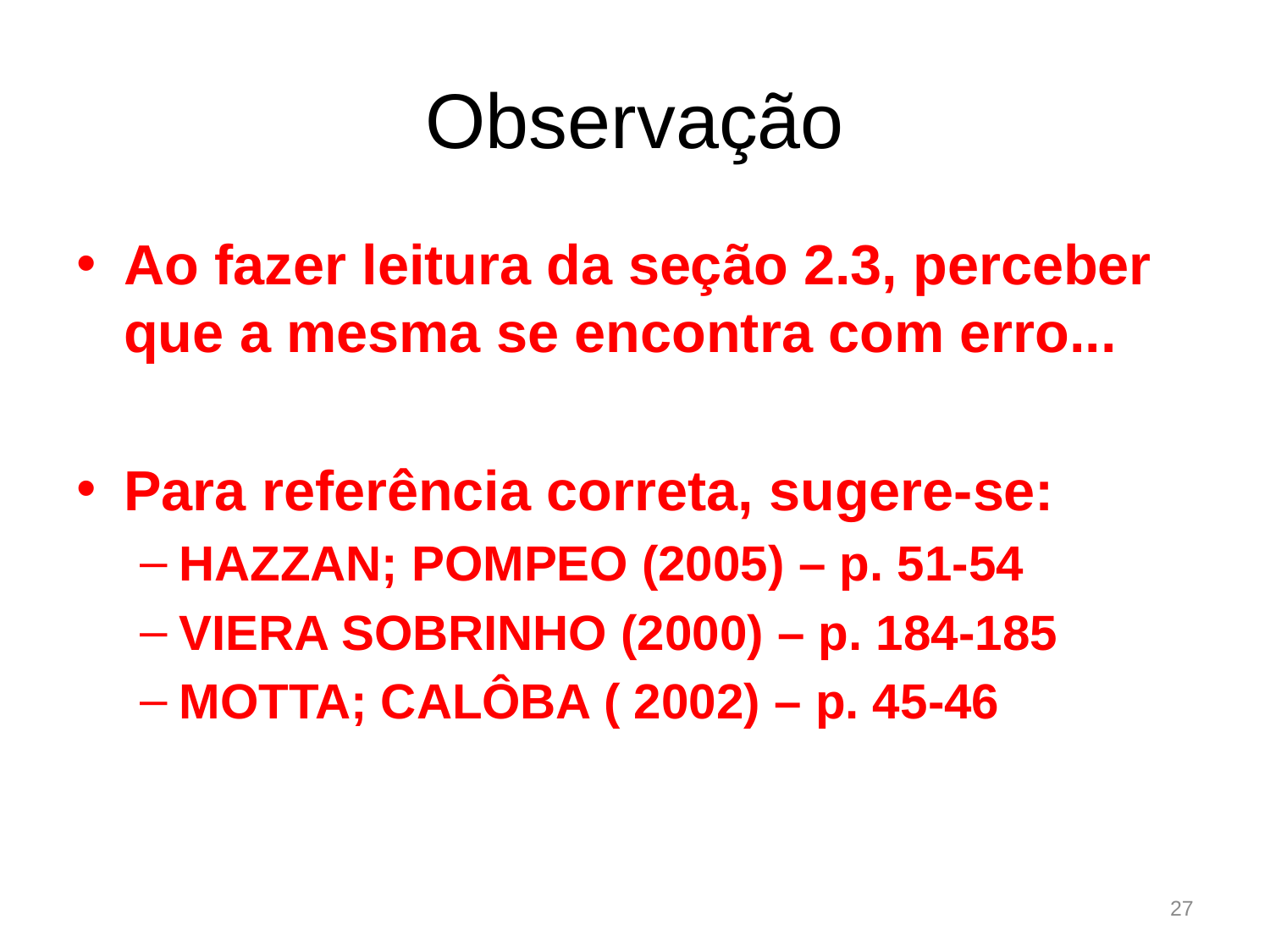

# Observação
Ao fazer leitura da seção 2.3, perceber que a mesma se encontra com erro...

Para referência correta, sugere-se:
HAZZAN; POMPEO (2005) – p. 51-54
VIERA SOBRINHO (2000) – p. 184-185
MOTTA; CALÔBA ( 2002) – p. 45-46
27